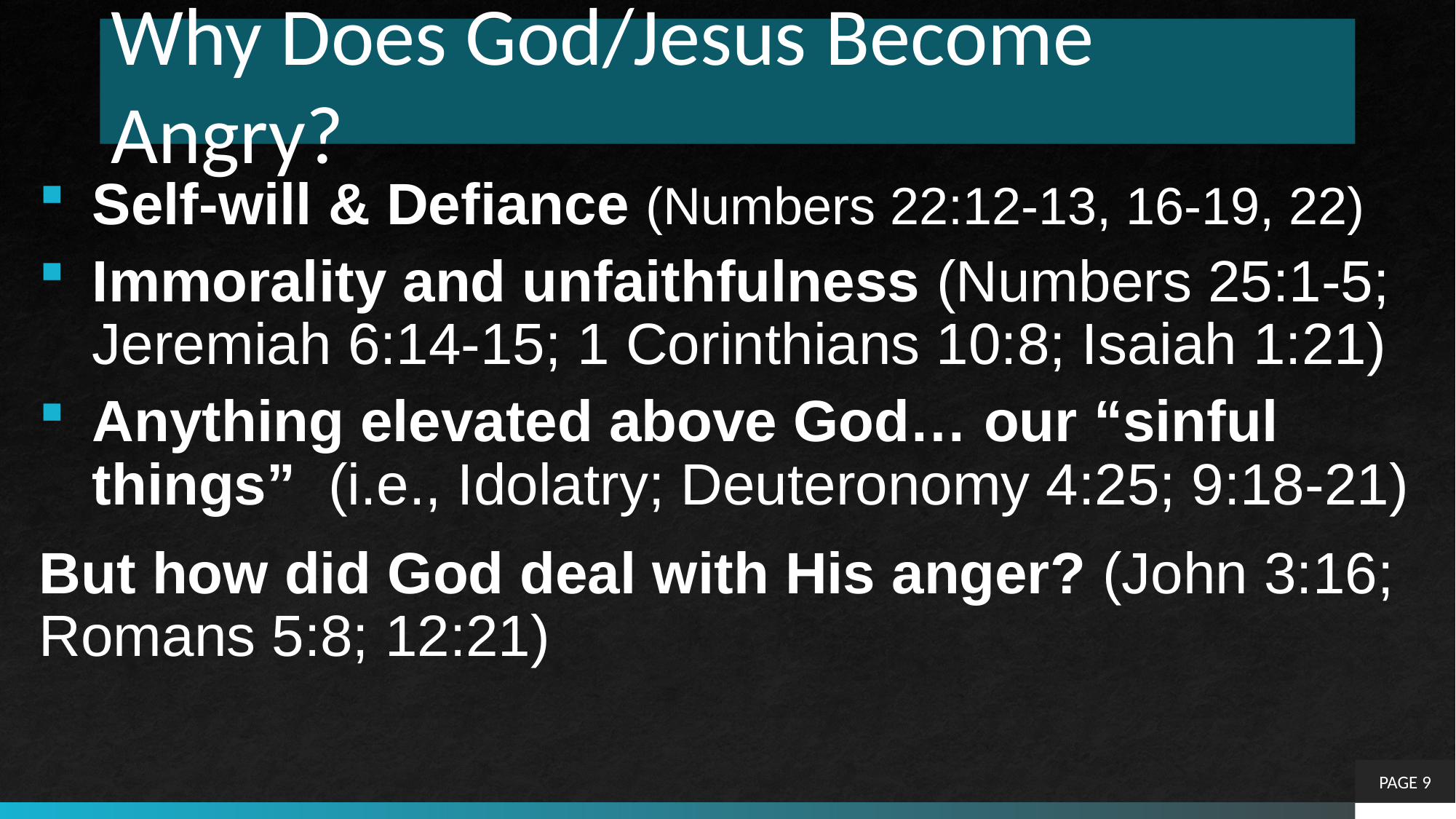

# Why Does God/Jesus Become Angry?
Self-will & Defiance (Numbers 22:12-13, 16-19, 22)
Immorality and unfaithfulness (Numbers 25:1-5; Jeremiah 6:14-15; 1 Corinthians 10:8; Isaiah 1:21)
Anything elevated above God… our “sinful things”  (i.e., Idolatry; Deuteronomy 4:25; 9:18-21)
But how did God deal with His anger? (John 3:16; Romans 5:8; 12:21)
PAGE 9